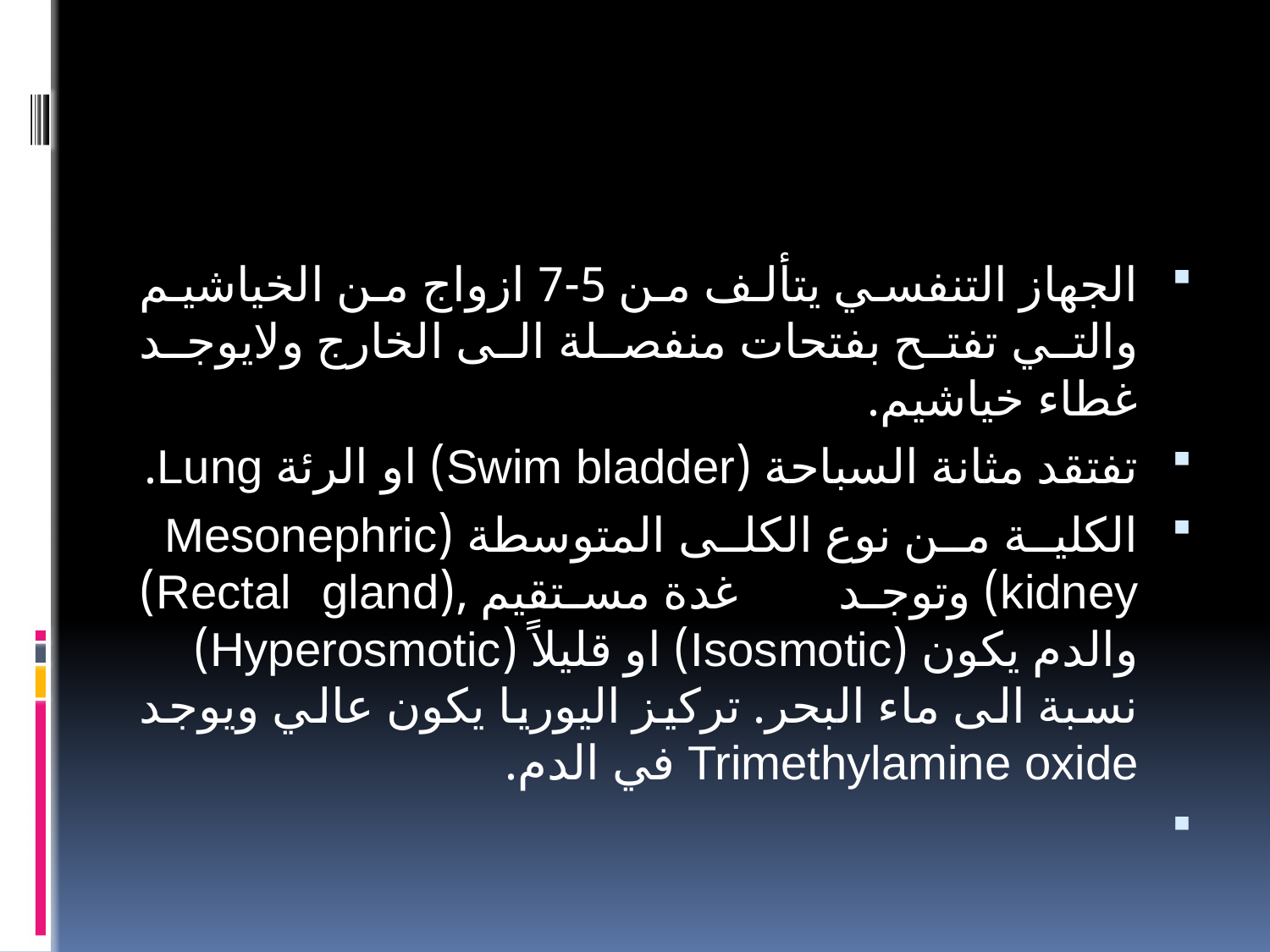

#
الجهاز التنفسي يتألف من 5-7 ازواج من الخياشيم والتي تفتح بفتحات منفصلة الى الخارج ولايوجد غطاء خياشيم.
تفتقد مثانة السباحة (Swim bladder) او الرئة Lung.
الكلية من نوع الكلى المتوسطة (Mesonephric kidney) وتوجد        غدة مستقيم ,(Rectal gland) والدم يكون (Isosmotic) او قليلاً (Hyperosmotic) نسبة الى ماء البحر. تركيز اليوريا يكون عالي ويوجد Trimethylamine oxide في الدم.